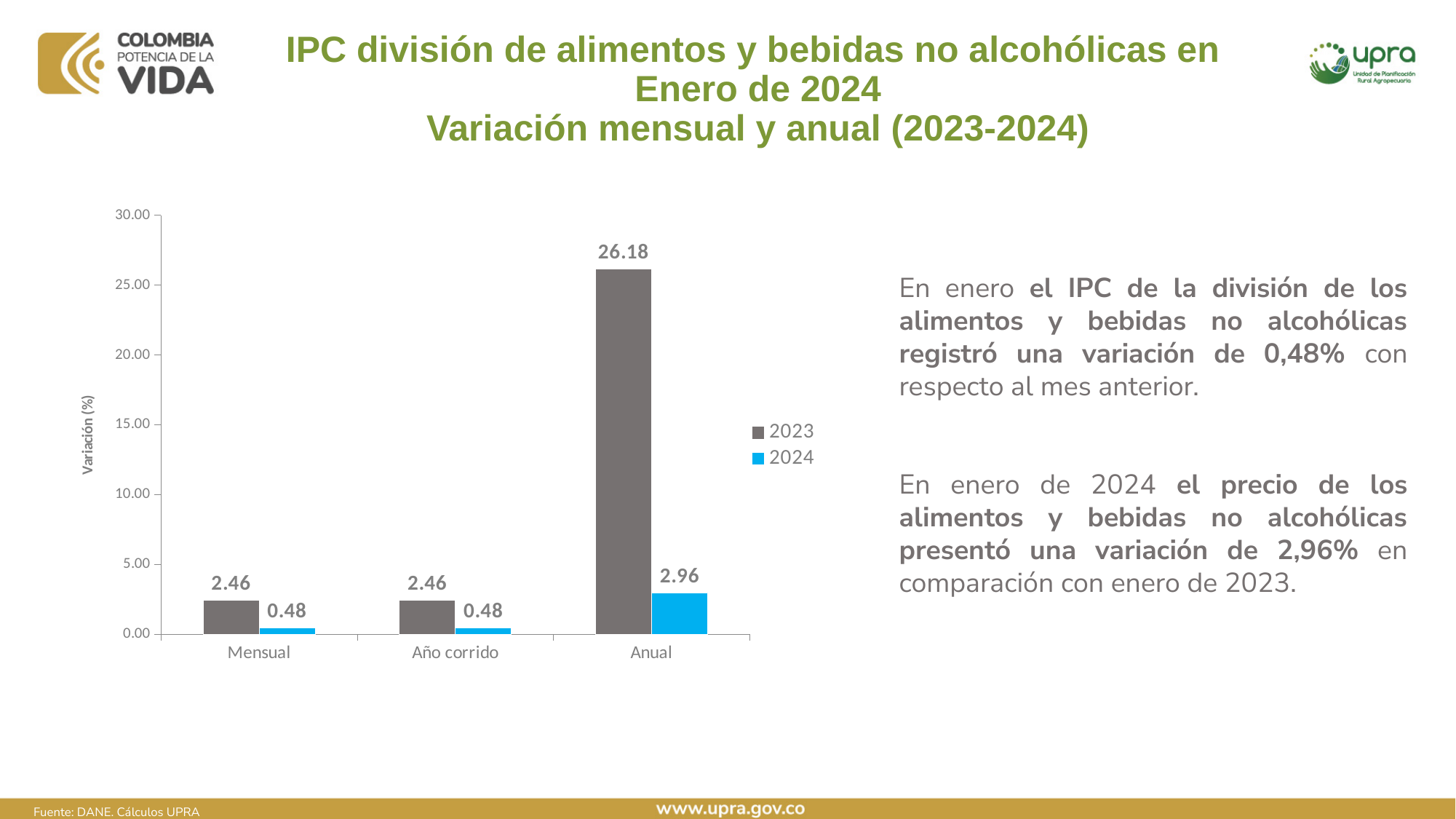

# IPC división de alimentos y bebidas no alcohólicas en Enero de 2024 Variación mensual y anual (2023-2024)

### Chart

| Category | 2023 | 2024 |
|---|---|---|
| Mensual | 2.46 | 0.48 |
| Año corrido | 2.46 | 0.48 |
| Anual | 26.18 | 2.96 |
En enero el IPC de la división de los alimentos y bebidas no alcohólicas registró una variación de 0,48% con respecto al mes anterior.

En enero de 2024 el precio de los alimentos y bebidas no alcohólicas presentó una variación de 2,96% en comparación con enero de 2023.
Fuente: DANE. Cálculos UPRA